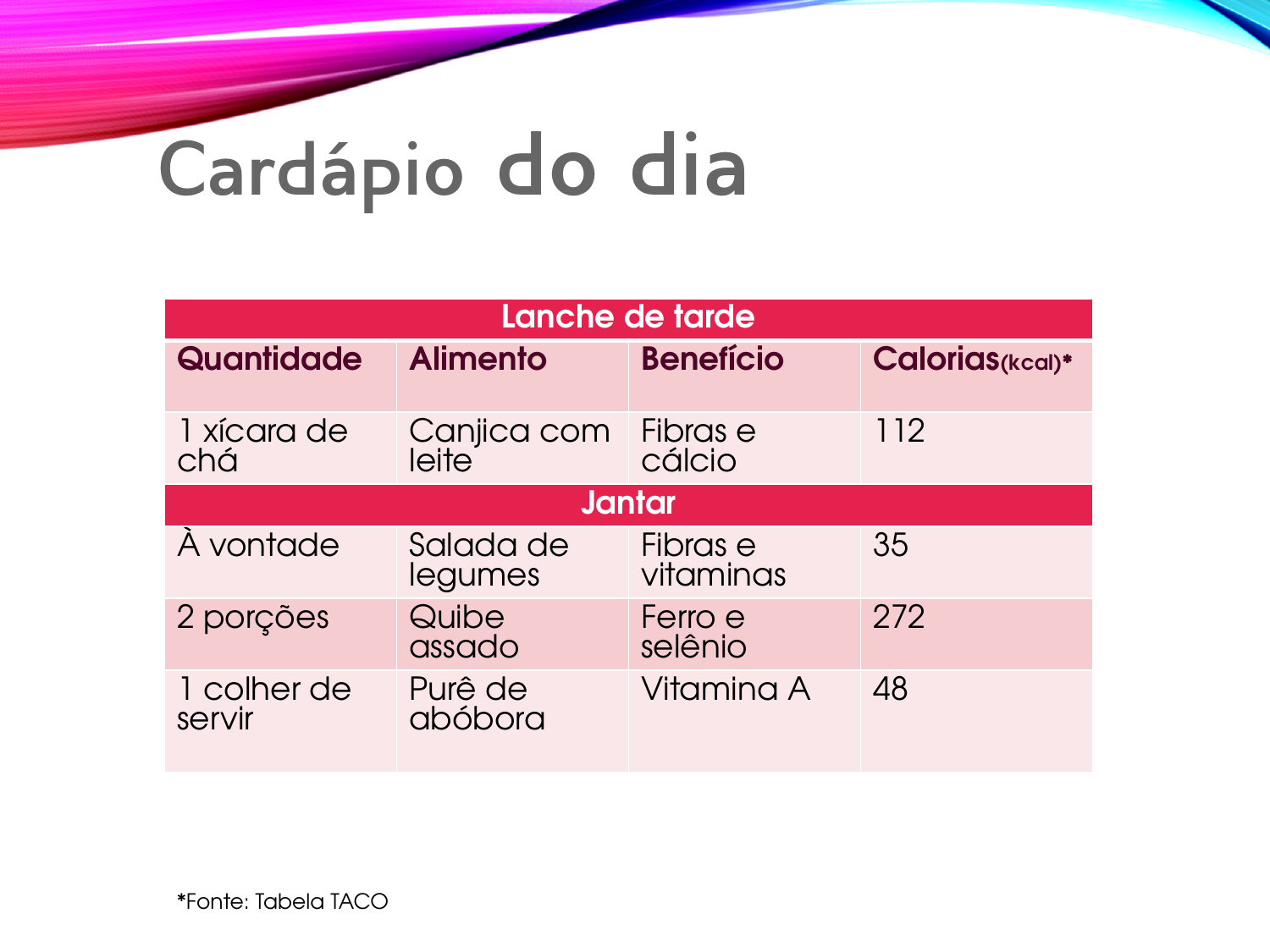

Cardápio do dia
| Lanche de tarde |  |  |  |
| --- | --- | --- | --- |
| Quantidade | Alimento | Benefício | Calorias(kcal)\* |
| 1 xícara de chá | Canjica com leite | Fibras e cálcio | 112 |
| Jantar |  |  |  |
| À vontade | Salada de legumes | Fibras e vitaminas | 35 |
| 2 porções | Quibe assado | Ferro e selênio | 272 |
| 1 colher de servir | Purê de abóbora | Vitamina A | 48 |
*Fonte: Tabela TACO